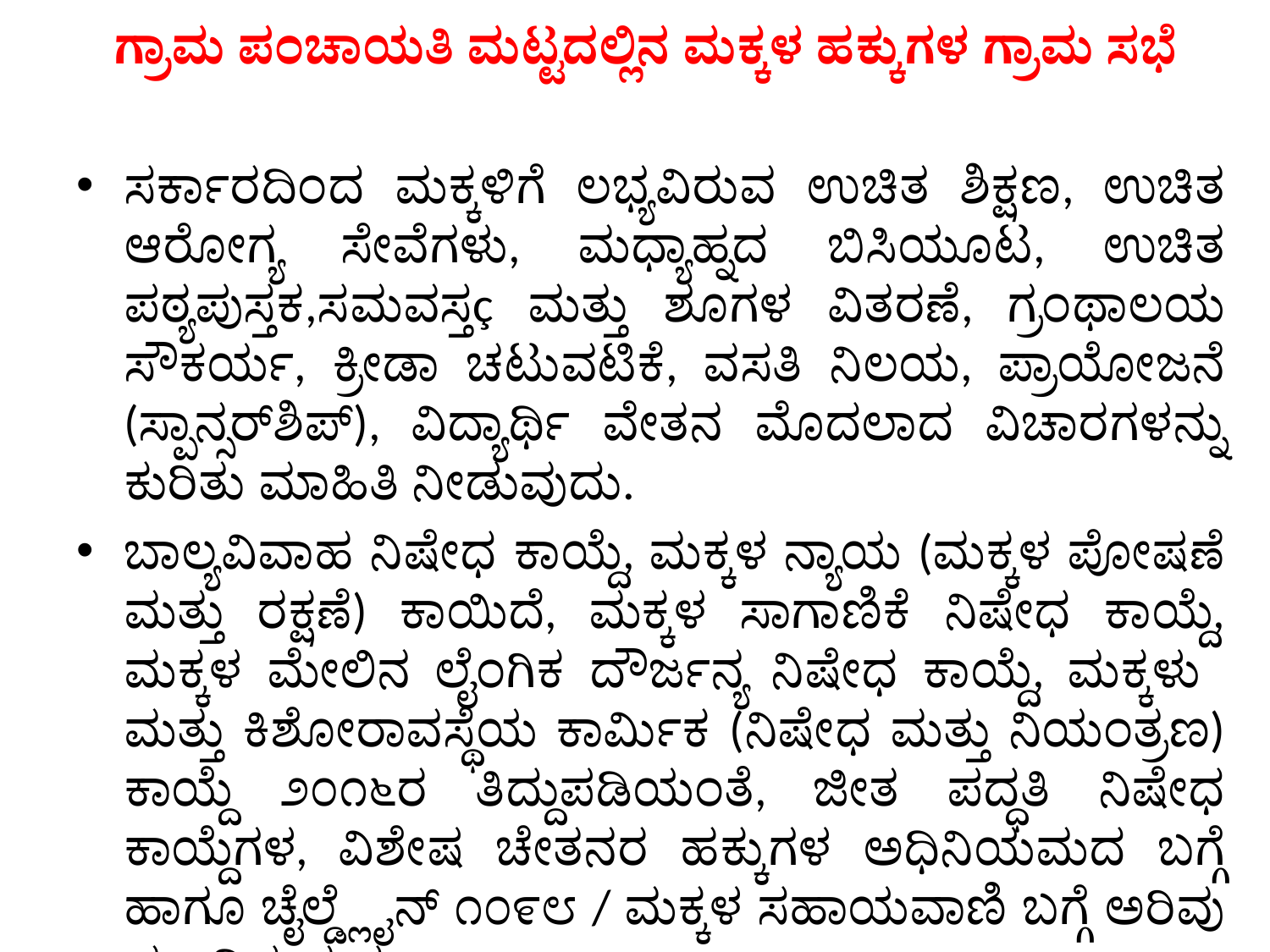

# ಗ್ರಾಮ ಪಂಚಾಯತಿ ಮಟ್ಟದಲ್ಲಿನ ಮಕ್ಕಳ ಹಕ್ಕುಗಳ ಗ್ರಾಮ ಸಭೆ
ಸರ್ಕಾರದಿಂದ ಮಕ್ಕಳಿಗೆ ಲಭ್ಯವಿರುವ ಉಚಿತ ಶಿಕ್ಷಣ, ಉಚಿತ ಆರೋಗ್ಯ ಸೇವೆಗಳು, ಮಧ್ಯಾಹ್ನದ ಬಿಸಿಯೂಟ, ಉಚಿತ ಪಠ್ಯಪುಸ್ತಕ,ಸಮವಸ್ತç ಮತ್ತು ಶೂಗಳ ವಿತರಣೆ, ಗ್ರಂಥಾಲಯ ಸೌಕರ್ಯ, ಕ್ರೀಡಾ ಚಟುವಟಿಕೆ, ವಸತಿ ನಿಲಯ, ಪ್ರಾಯೋಜನೆ (ಸ್ಪಾನ್ಸರ್‌ಶಿಪ್), ವಿದ್ಯಾರ್ಥಿ ವೇತನ ಮೊದಲಾದ ವಿಚಾರಗಳನ್ನು ಕುರಿತು ಮಾಹಿತಿ ನೀಡುವುದು.
ಬಾಲ್ಯವಿವಾಹ ನಿಷೇಧ ಕಾಯ್ದೆ, ಮಕ್ಕಳ ನ್ಯಾಯ (ಮಕ್ಕಳ ಪೋಷಣೆ ಮತ್ತು ರಕ್ಷಣೆ) ಕಾಯಿದೆ, ಮಕ್ಕಳ ಸಾಗಾಣಿಕೆ ನಿಷೇಧ ಕಾಯ್ದೆ, ಮಕ್ಕಳ ಮೇಲಿನ ಲೈಂಗಿಕ ದೌರ್ಜನ್ಯ ನಿಷೇಧ ಕಾಯ್ದೆ, ಮಕ್ಕಳು  ಮತ್ತು ಕಿಶೋರಾವಸ್ಥೆಯ ಕಾರ್ಮಿಕ (ನಿಷೇಧ ಮತ್ತು ನಿಯಂತ್ರಣ) ಕಾಯ್ದೆ ೨೦೧೬ರ ತಿದ್ದುಪಡಿಯಂತೆ, ಜೀತ ಪದ್ಧತಿ ನಿಷೇಧ ಕಾಯ್ದೆಗಳ, ವಿಶೇಷ ಚೇತನರ ಹಕ್ಕುಗಳ ಅಧಿನಿಯಮದ ಬಗ್ಗೆ ಹಾಗೂ ಚೈಲ್ಡ್ಲೈನ್ ೧೦೯೮ / ಮಕ್ಕಳ ಸಹಾಯವಾಣಿ ಬಗ್ಗೆ ಅರಿವು ಮೂಡಿಸುವುದು